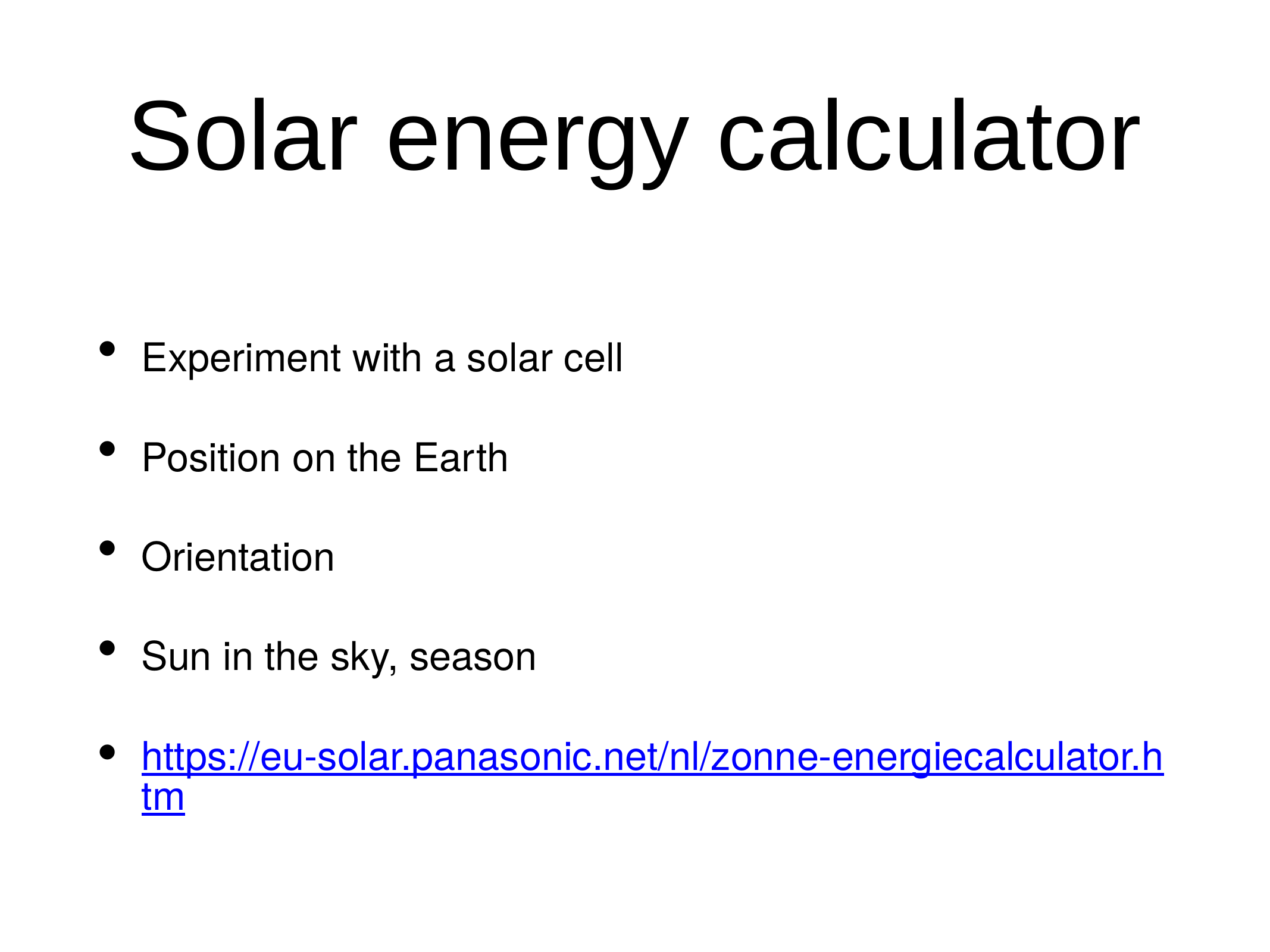

# Solar energy calculator
Experiment with a solar cell
Position on the Earth
Orientation
Sun in the sky, season
https://eu-solar.panasonic.net/nl/zonne-energiecalculator.htm